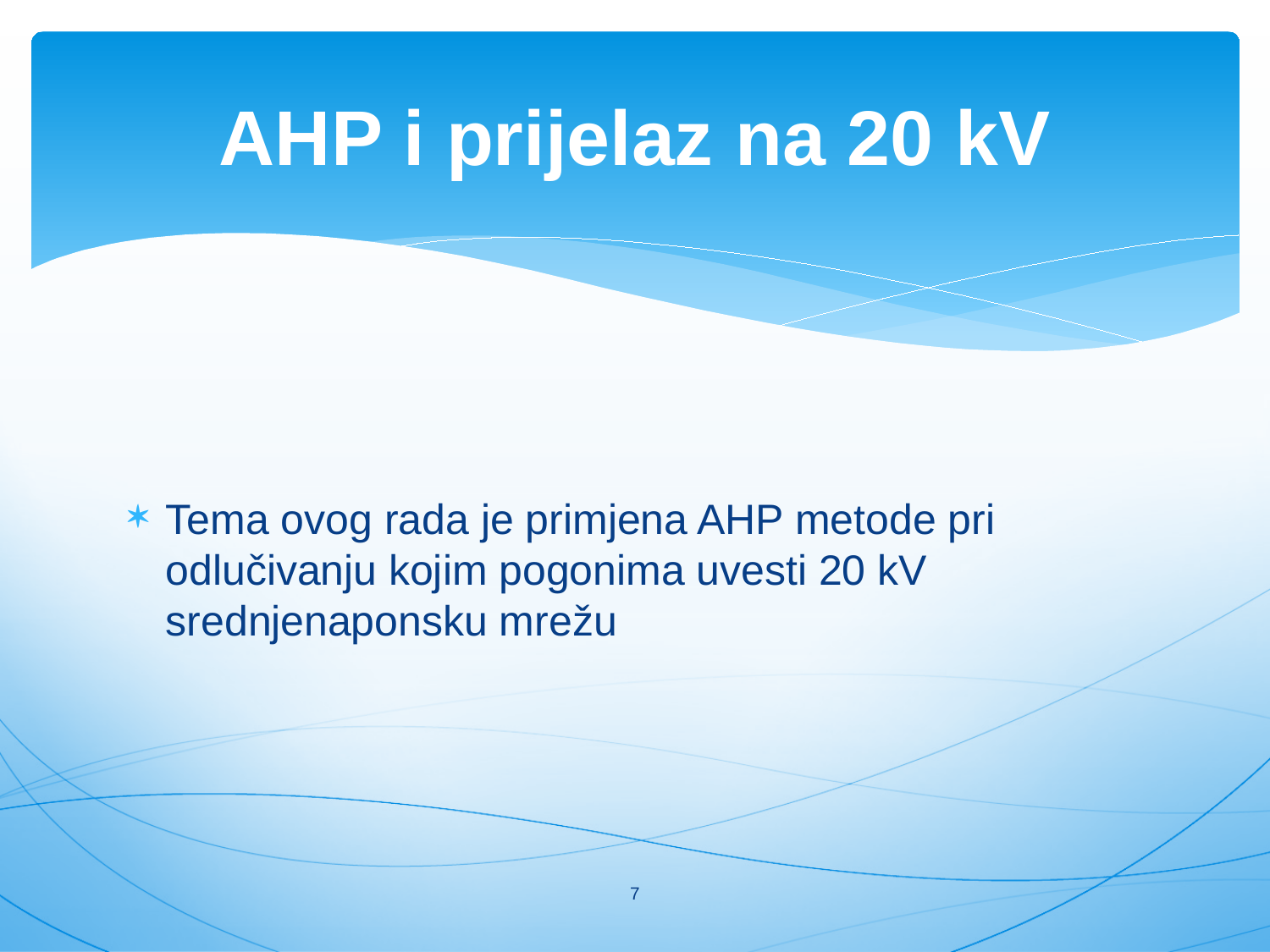

# AHP i prijelaz na 20 kV
Tema ovog rada je primjena AHP metode pri odlučivanju kojim pogonima uvesti 20 kV srednjenaponsku mrežu
7